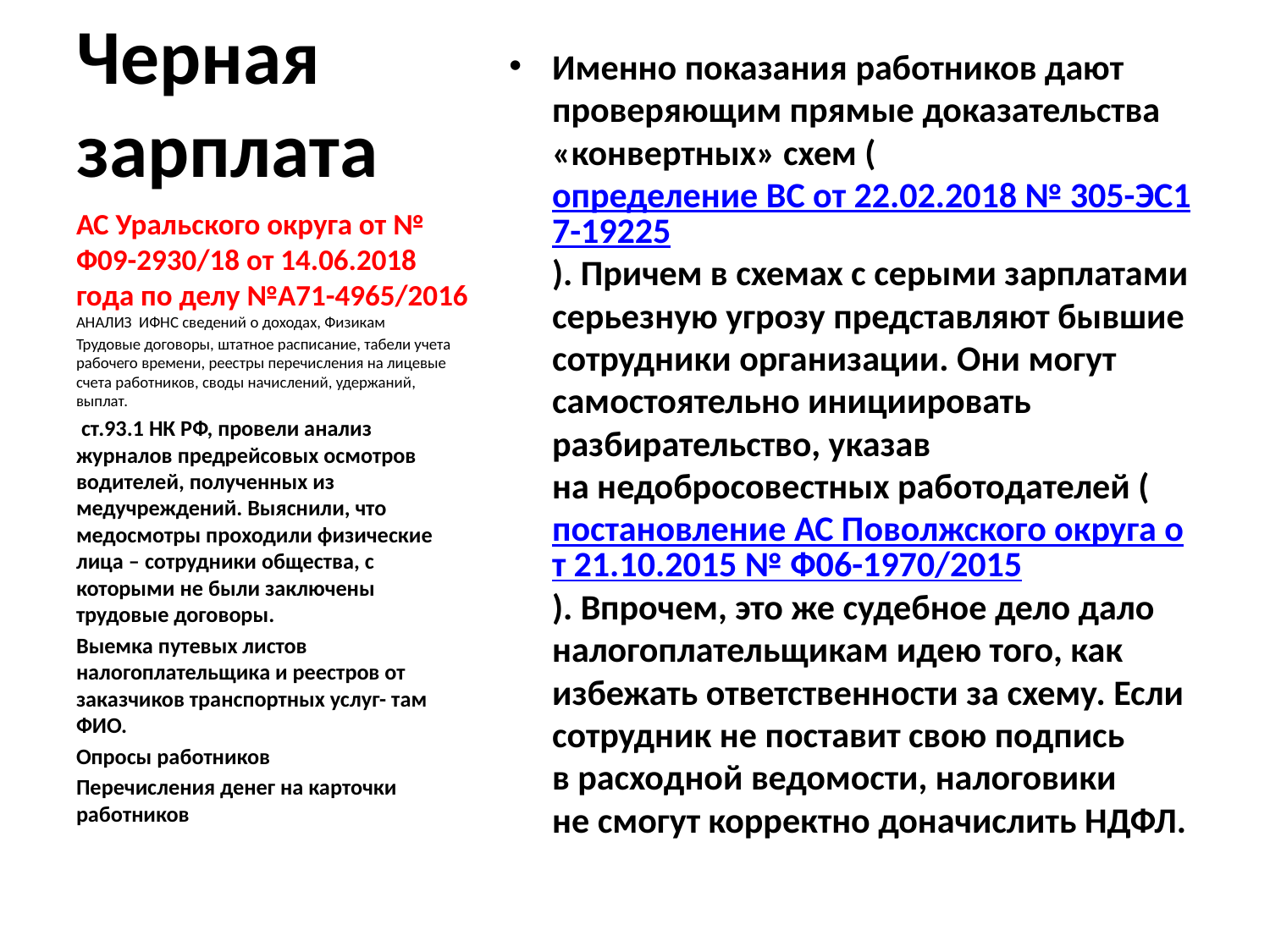

# Черная зарплата
Именно показания работников дают проверяющим прямые доказательства «конвертных» схем (определение ВС от 22.02.2018 № 305-ЭС17-19225). Причем в схемах с серыми зарплатами серьезную угрозу представляют бывшие сотрудники организации. Они могут самостоятельно инициировать разбирательство, указав на недобросовестных работодателей (постановление АС Поволжского округа от 21.10.2015 № Ф06-1970/2015). Впрочем, это же судебное дело дало налогоплательщикам идею того, как избежать ответственности за схему. Если сотрудник не поставит свою подпись в расходной ведомости, налоговики не смогут корректно доначислить НДФЛ.
АС Уральского округа от № Ф09-2930/18 от 14.06.2018 года по делу №А71-4965/2016
АНАЛИЗ  ИФНС сведений о доходах, Физикам
Трудовые договоры, штатное расписание, табели учета рабочего времени, реестры перечисления на лицевые счета работников, своды начислений, удержаний, выплат.
 ст.93.1 НК РФ, провели анализ журналов предрейсовых осмотров водителей, полученных из медучреждений. Выяснили, что медосмотры проходили физические лица – сотрудники общества, с которыми не были заключены трудовые договоры.
Выемка путевых листов налогоплательщика и реестров от заказчиков транспортных услуг- там ФИО.
Опросы работников
Перечисления денег на карточки работников